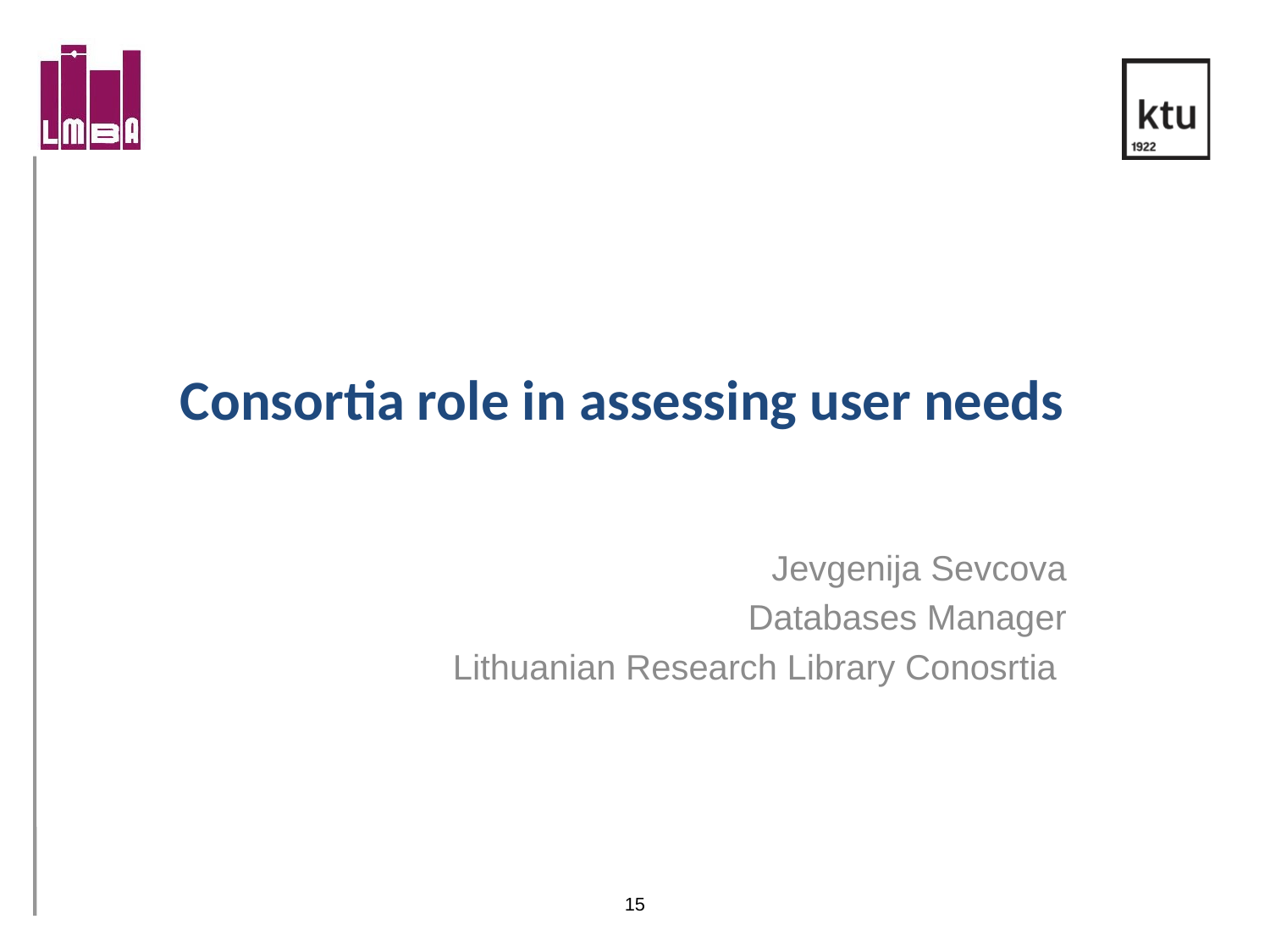

# Consortia role in assessing user needs
Jevgenija Sevcova
Databases Manager
Lithuanian Research Library Conosrtia